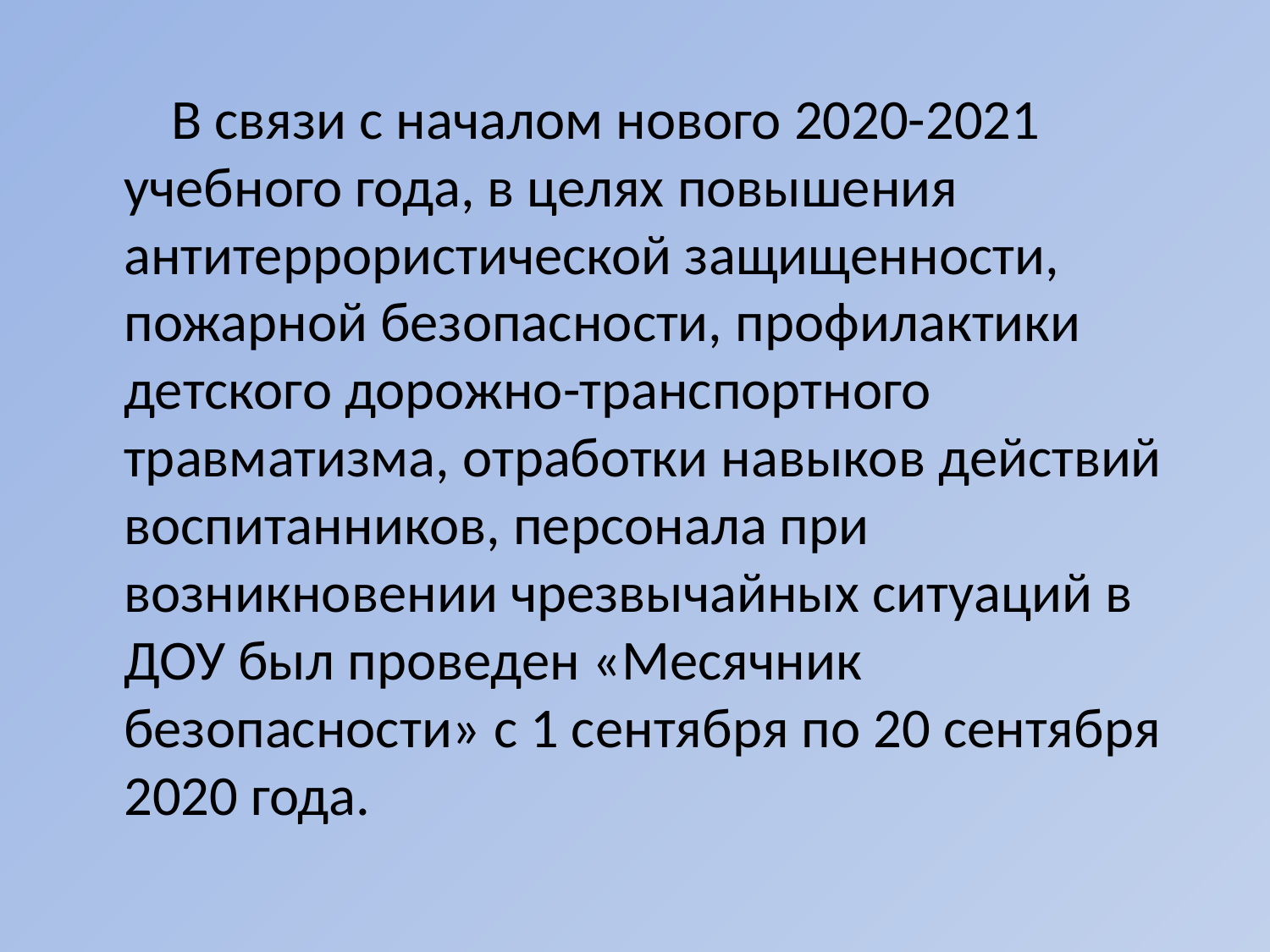

В связи с началом нового 2020-2021 учебного года, в целях повышения антитеррористической защищенности, пожарной безопасности, профилактики детского дорожно-транспортного травматизма, отработки навыков действий воспитанников, персонала при возникновении чрезвычайных ситуаций в ДОУ был проведен «Месячник безопасности» с 1 сентября по 20 сентября 2020 года.